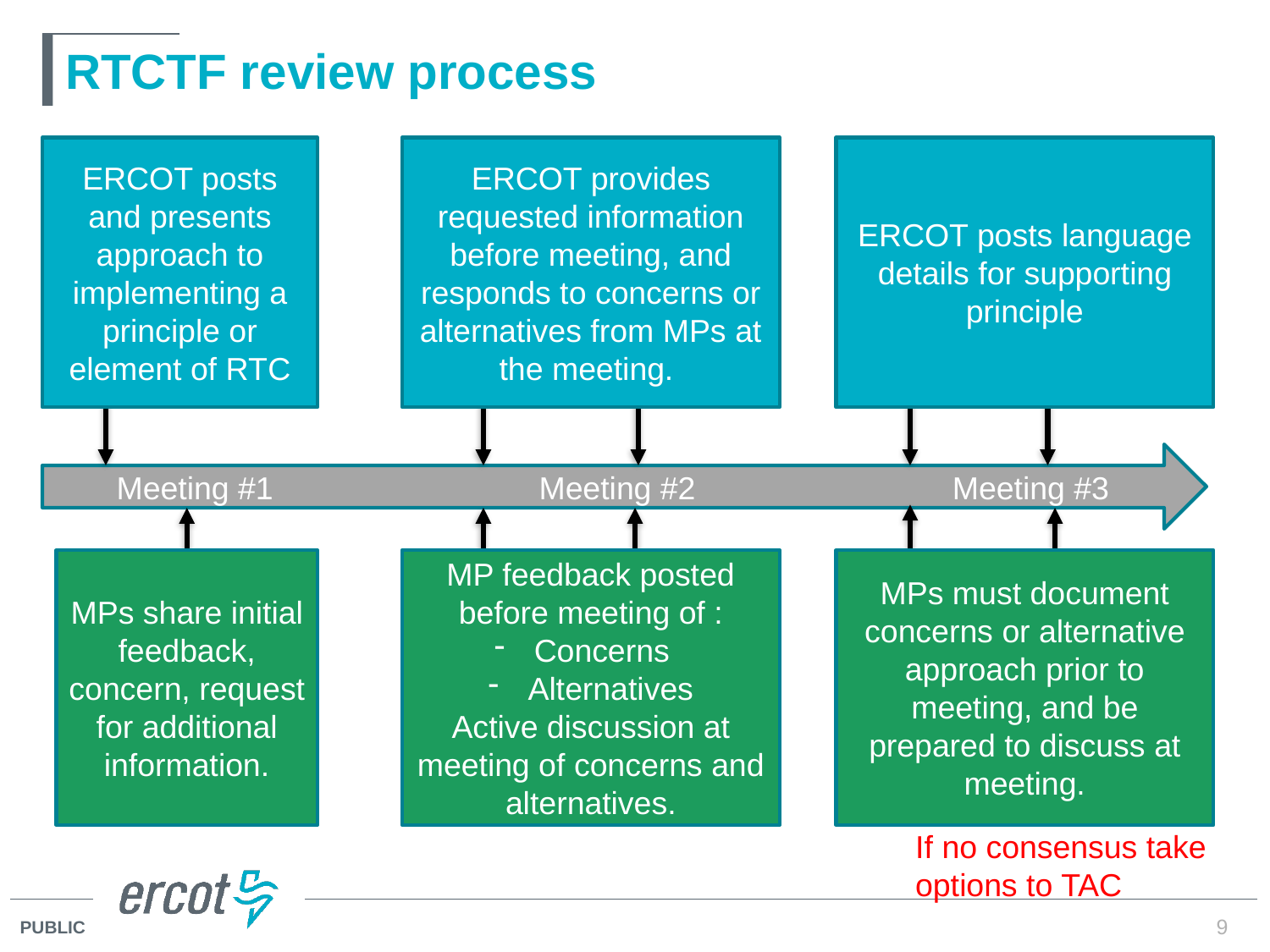

# RTCTF review process
ERCOT posts and presents approach to implementing a principle or element of RTC
ERCOT provides requested information before meeting, and responds to concerns or alternatives from MPs at the meeting.
ERCOT posts language details for supporting principle
Meeting #1                              Meeting #2                             Meeting #3
MP feedback posted before meeting of :
Concerns
Alternatives
Active discussion at meeting of concerns and alternatives.
MPs must document concerns or alternative approach prior to meeting, and be prepared to discuss at meeting.
MPs share initial feedback, concern, request for additional information.
If no consensus take options to TAC
9